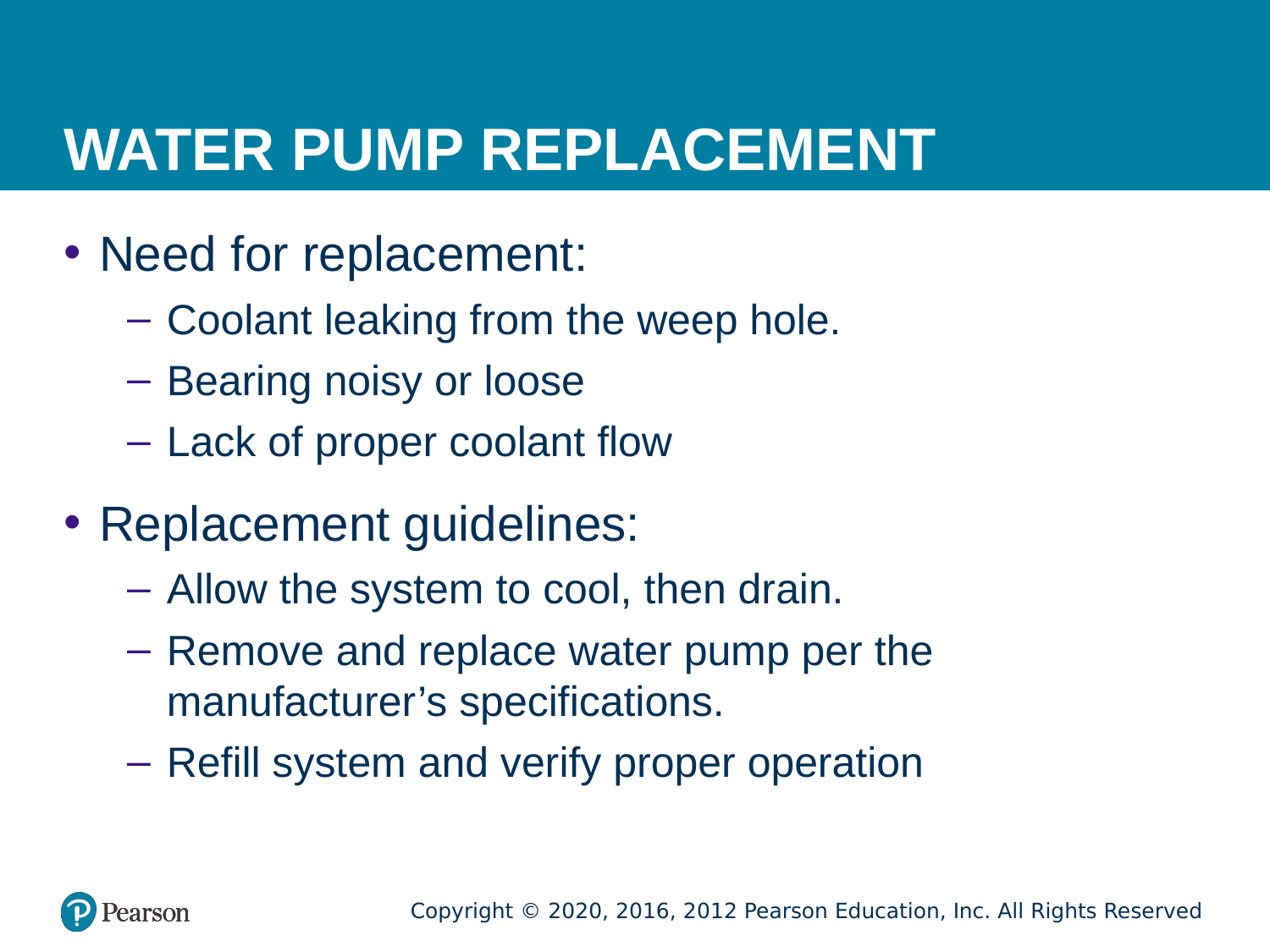

# WATER PUMP REPLACEMENT
Need for replacement:
Coolant leaking from the weep hole.
Bearing noisy or loose
Lack of proper coolant flow
Replacement guidelines:
Allow the system to cool, then drain.
Remove and replace water pump per the manufacturer’s specifications.
Refill system and verify proper operation